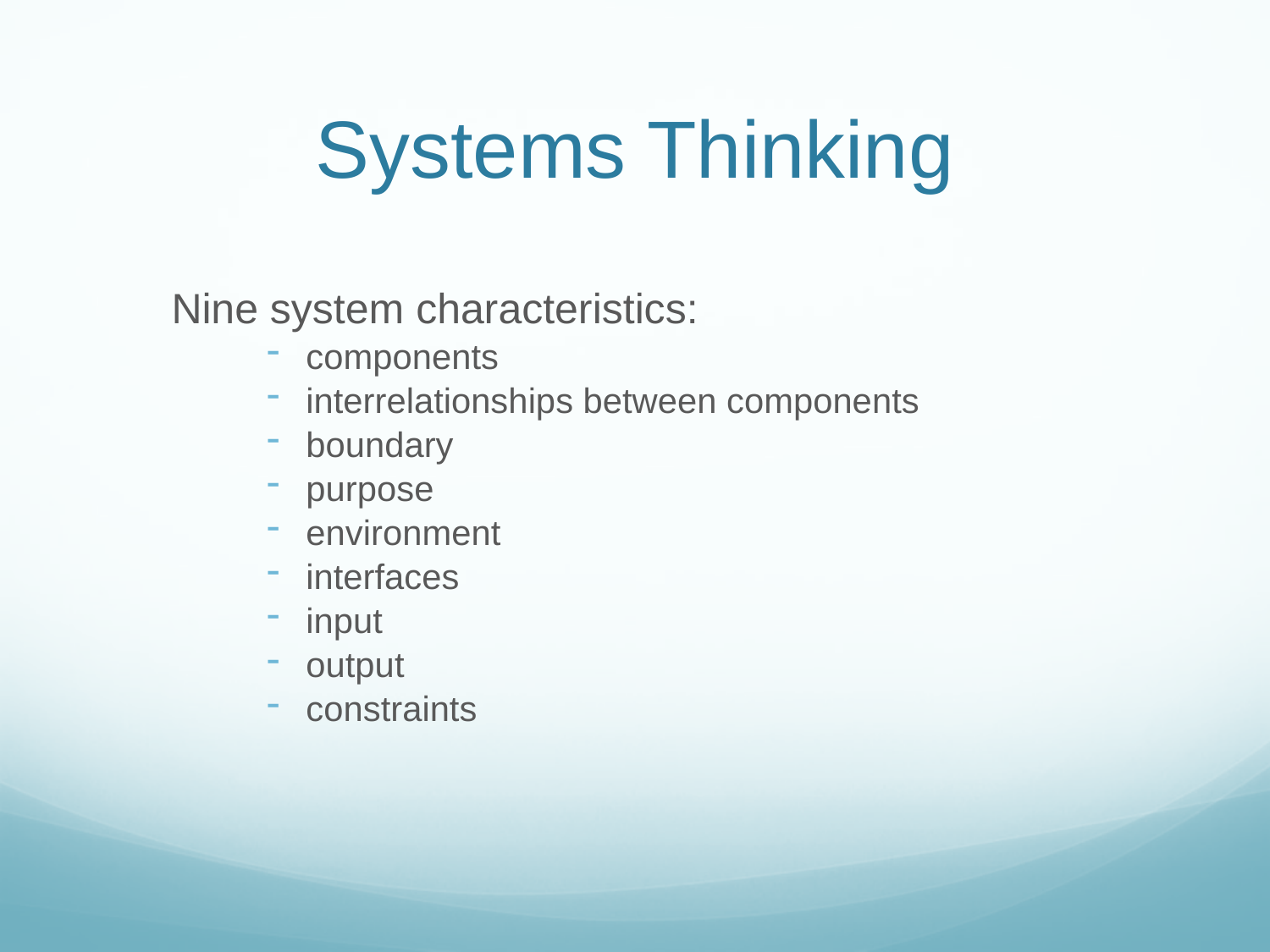

# Systems Thinking
Nine system characteristics:
components
interrelationships between components
boundary
purpose
environment
interfaces
input
output
constraints